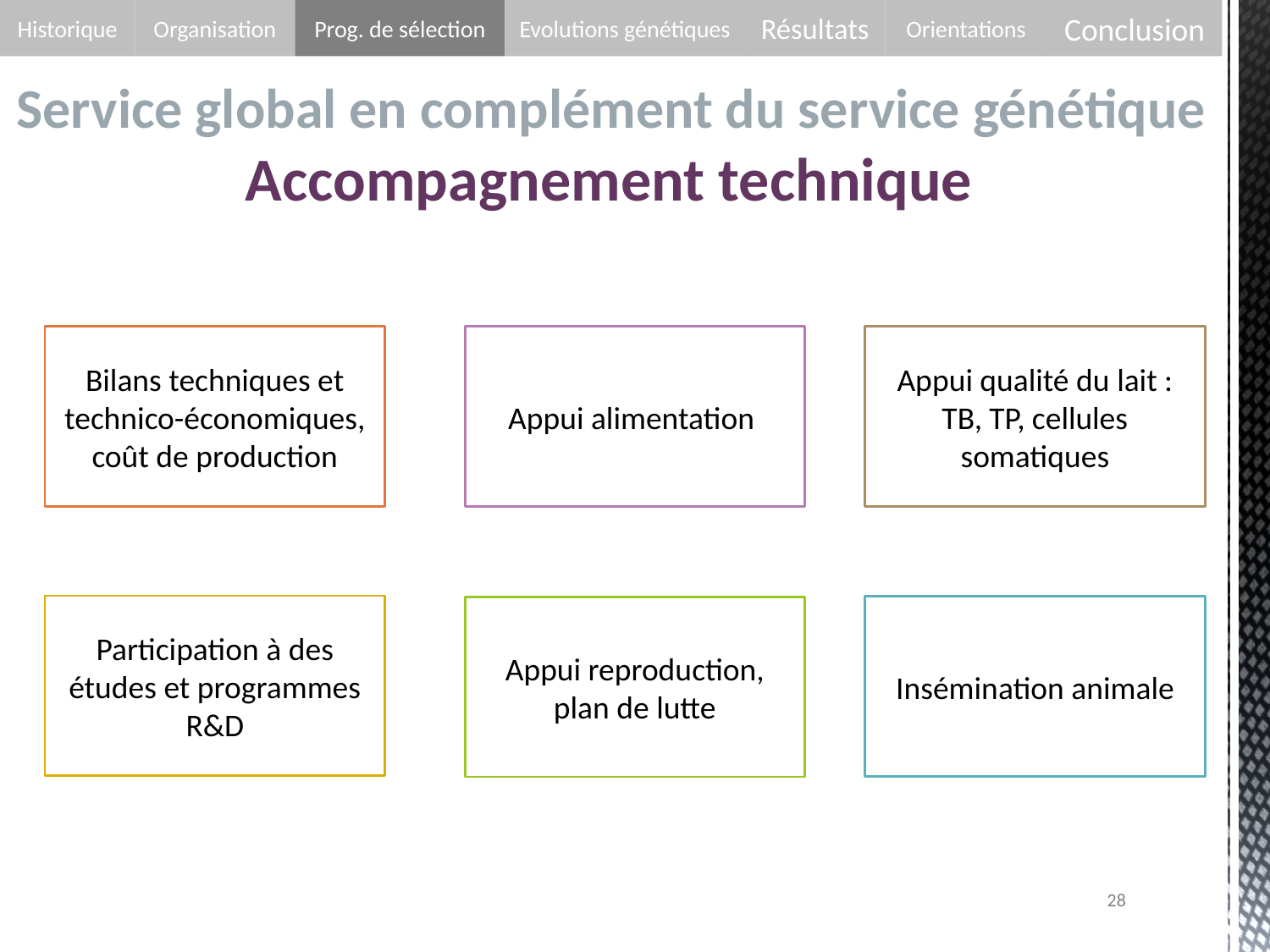

Historique
Organisation
Résultats
Conclusion
Prog. de sélection
Evolutions génétiques
Orientations
Service global en complément du service génétique
Accompagnement technique
Bilans techniques et technico-économiques, coût de production
Appui alimentation
Appui qualité du lait : TB, TP, cellules somatiques
Participation à des études et programmes R&D
Insémination animale
Appui reproduction, plan de lutte
28